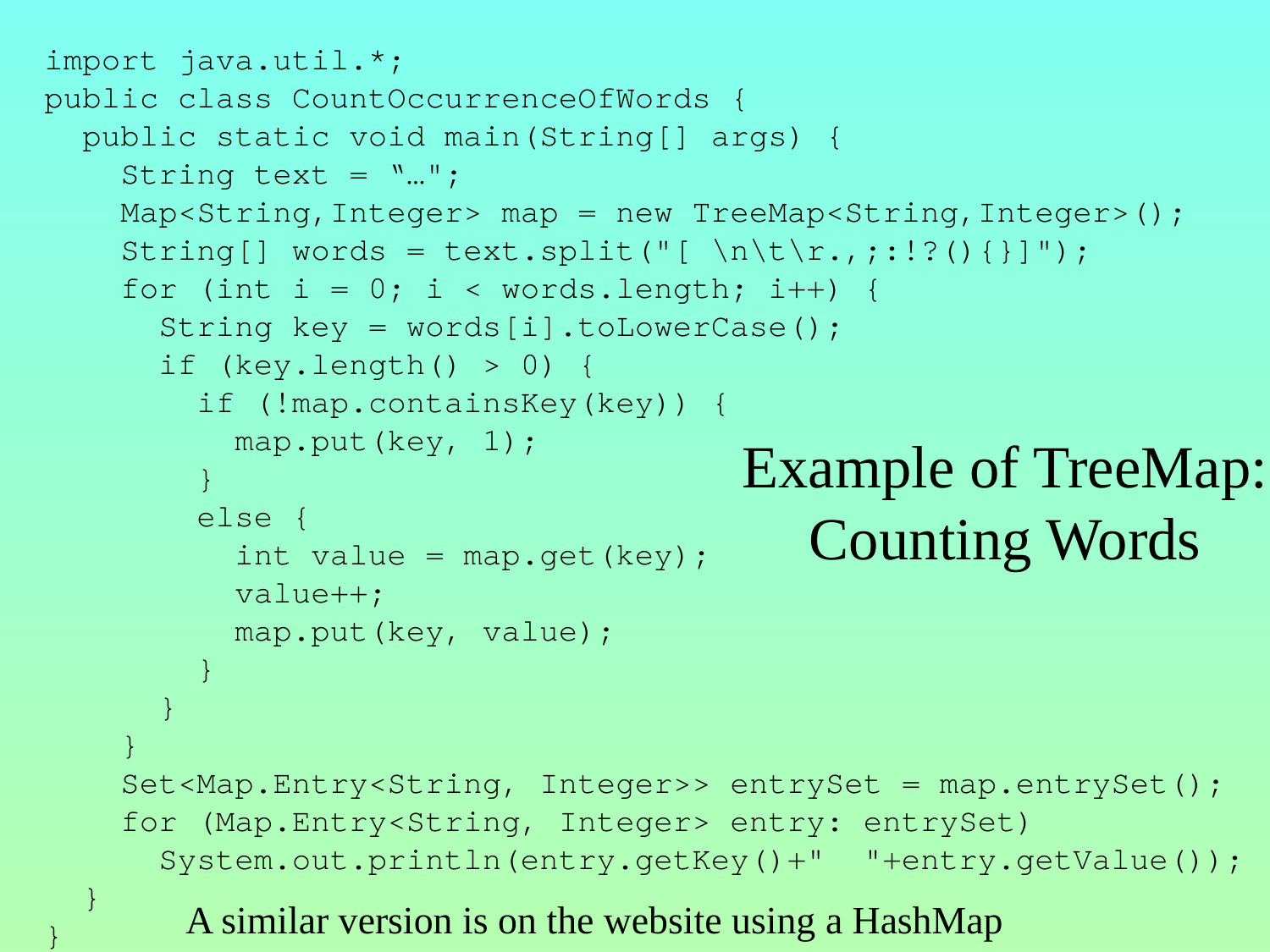

import java.util.*;
public class CountOccurrenceOfWords {
  public static void main(String[] args) {
    String text = “…";
    Map<String,Integer> map = new TreeMap<String,Integer>();
    String[] words = text.split("[ \n\t\r.,;:!?(){}]");
    for (int i = 0; i < words.length; i++) {
      String key = words[i].toLowerCase();
      if (key.length() > 0) {
        if (!map.containsKey(key)) {
          map.put(key, 1);
        }
        else {
          int value = map.get(key);
          value++;
          map.put(key, value);
        }
      }
    }
    Set<Map.Entry<String, Integer>> entrySet = map.entrySet();
    for (Map.Entry<String, Integer> entry: entrySet)
      System.out.println(entry.getKey()+"  "+entry.getValue());
  }
}
# Example of TreeMap: Counting Words
A similar version is on the website using a HashMap